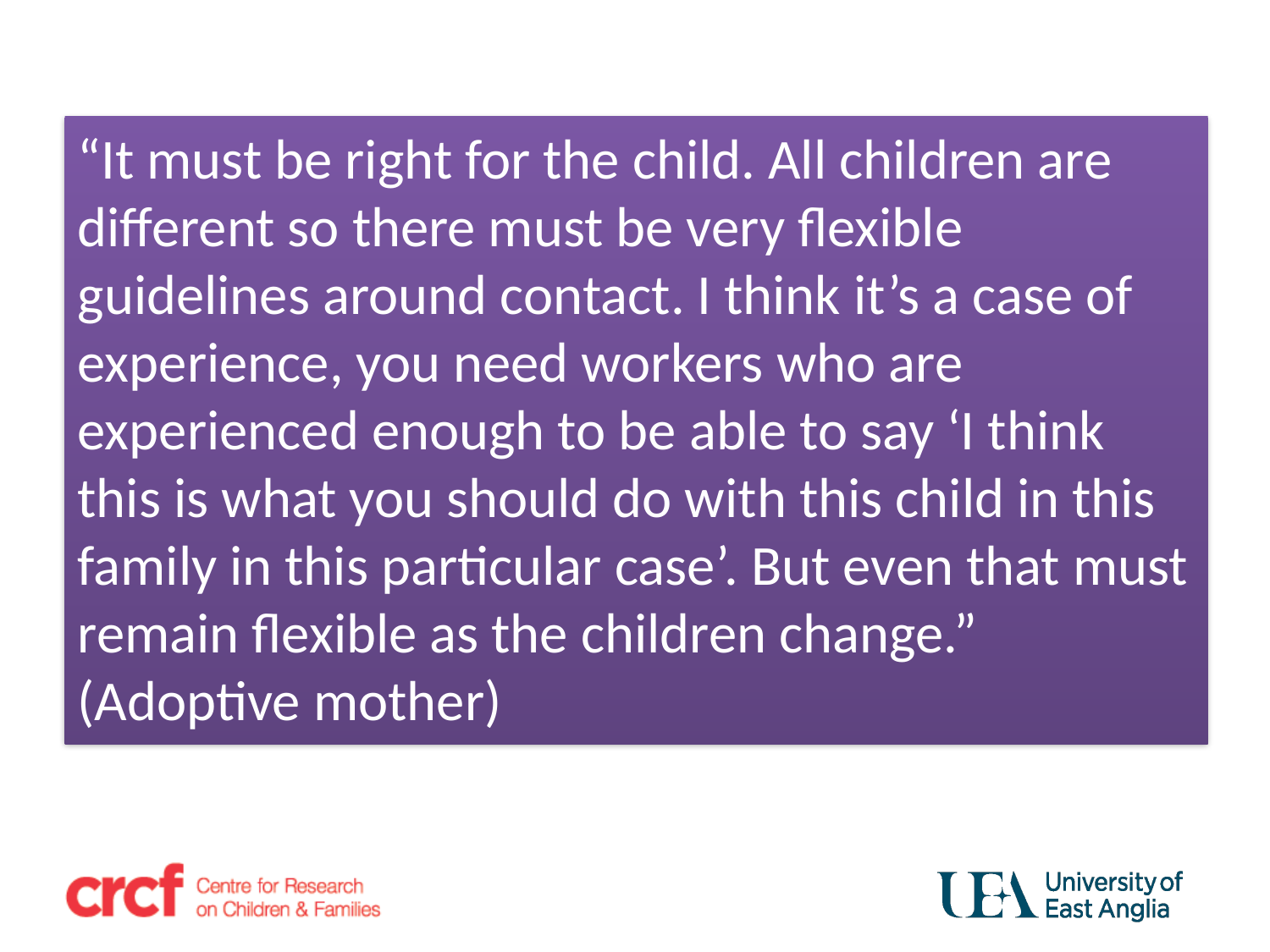

“It must be right for the child. All children are different so there must be very flexible guidelines around contact. I think it’s a case of experience, you need workers who are experienced enough to be able to say ‘I think this is what you should do with this child in this family in this particular case’. But even that must remain flexible as the children change.” (Adoptive mother)